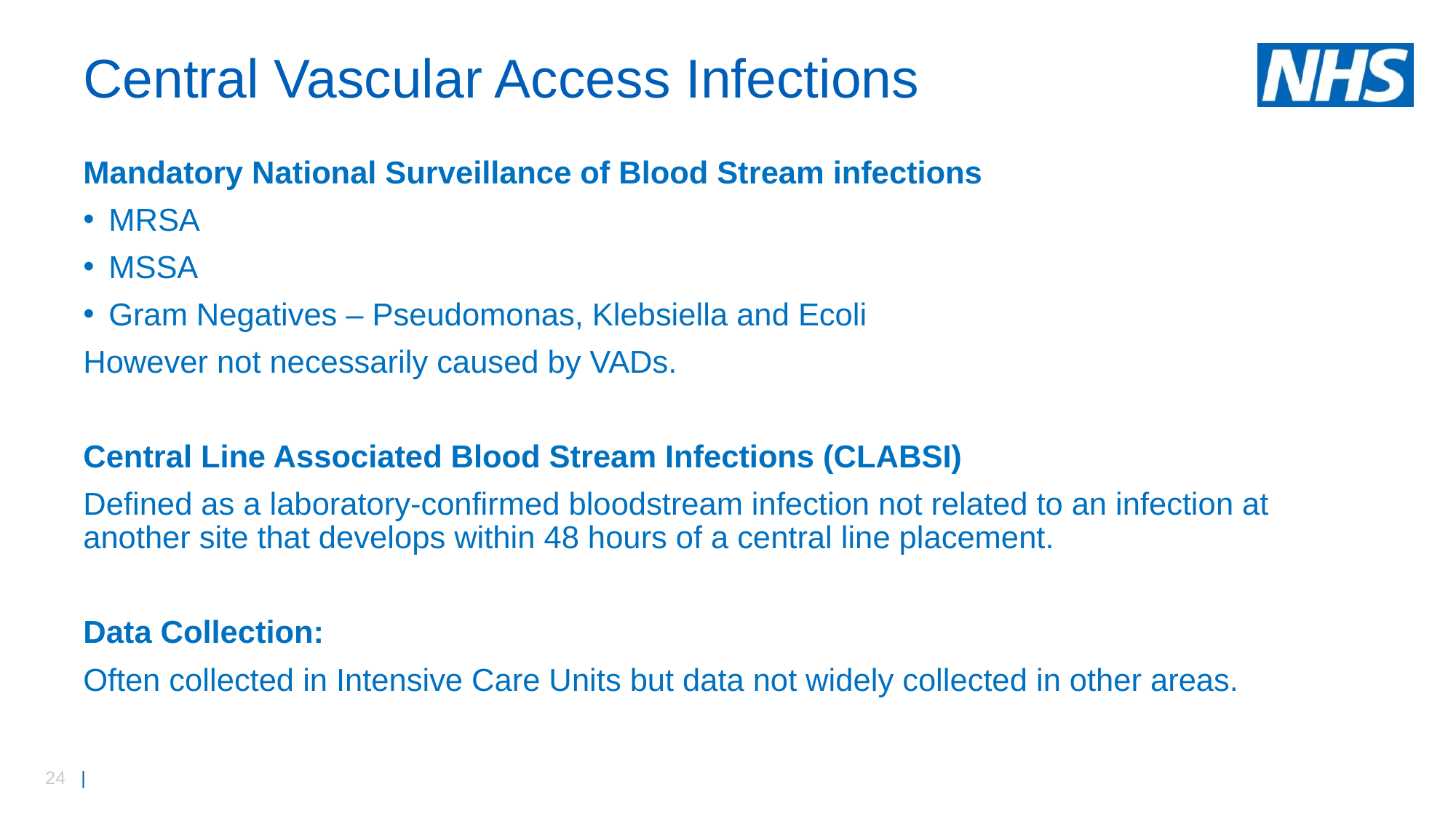

# Central Vascular Access Infections
Mandatory National Surveillance of Blood Stream infections
MRSA
MSSA
Gram Negatives – Pseudomonas, Klebsiella and Ecoli
However not necessarily caused by VADs.

Central Line Associated Blood Stream Infections (CLABSI)
Defined as a laboratory-confirmed bloodstream infection not related to an infection at another site that develops within 48 hours of a central line placement.

Data Collection:
Often collected in Intensive Care Units but data not widely collected in other areas.